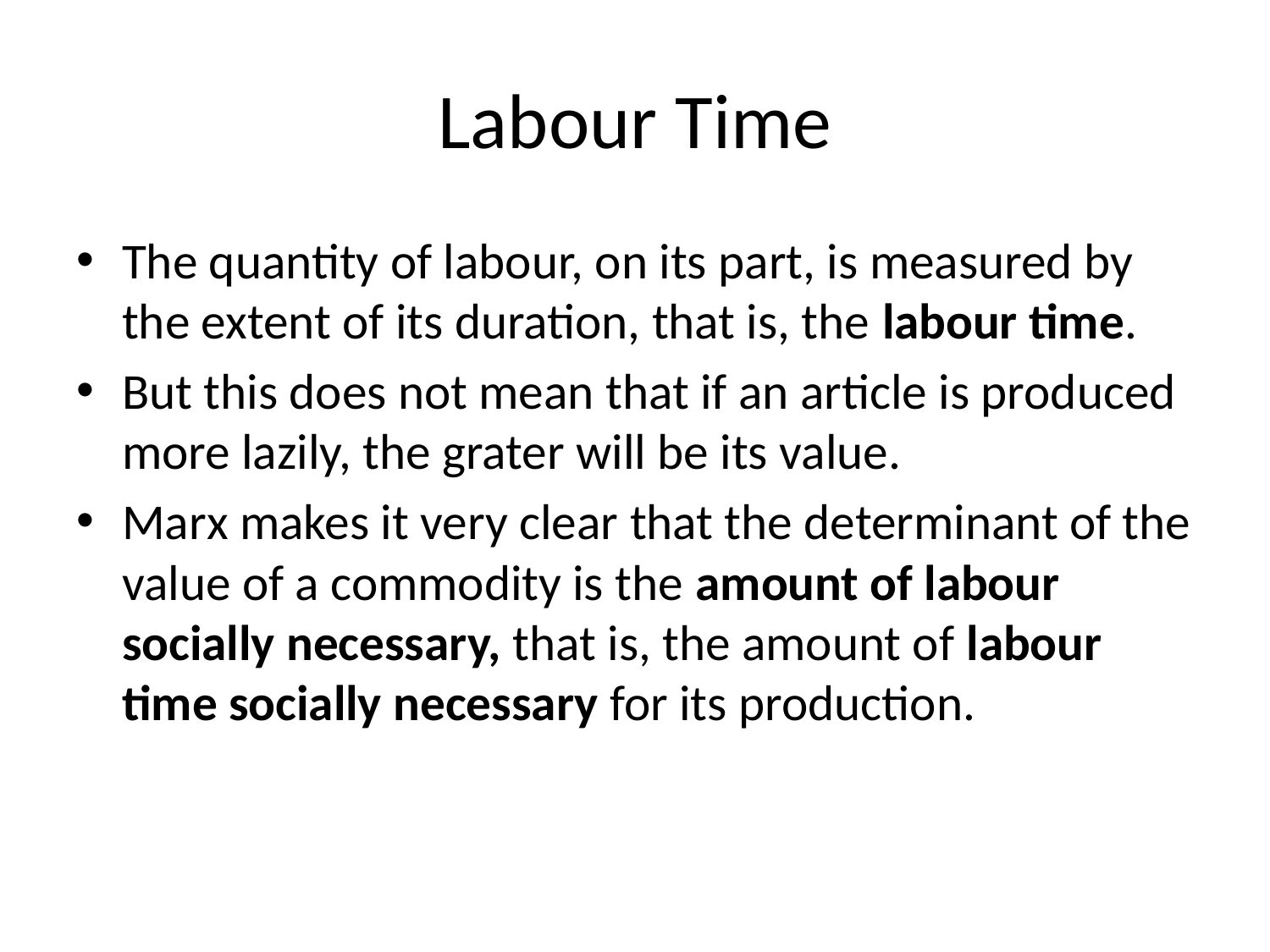

# Labour Time
The quantity of labour, on its part, is measured by the extent of its duration, that is, the labour time.
But this does not mean that if an article is produced more lazily, the grater will be its value.
Marx makes it very clear that the determinant of the value of a commodity is the amount of labour socially necessary, that is, the amount of labour time socially necessary for its production.